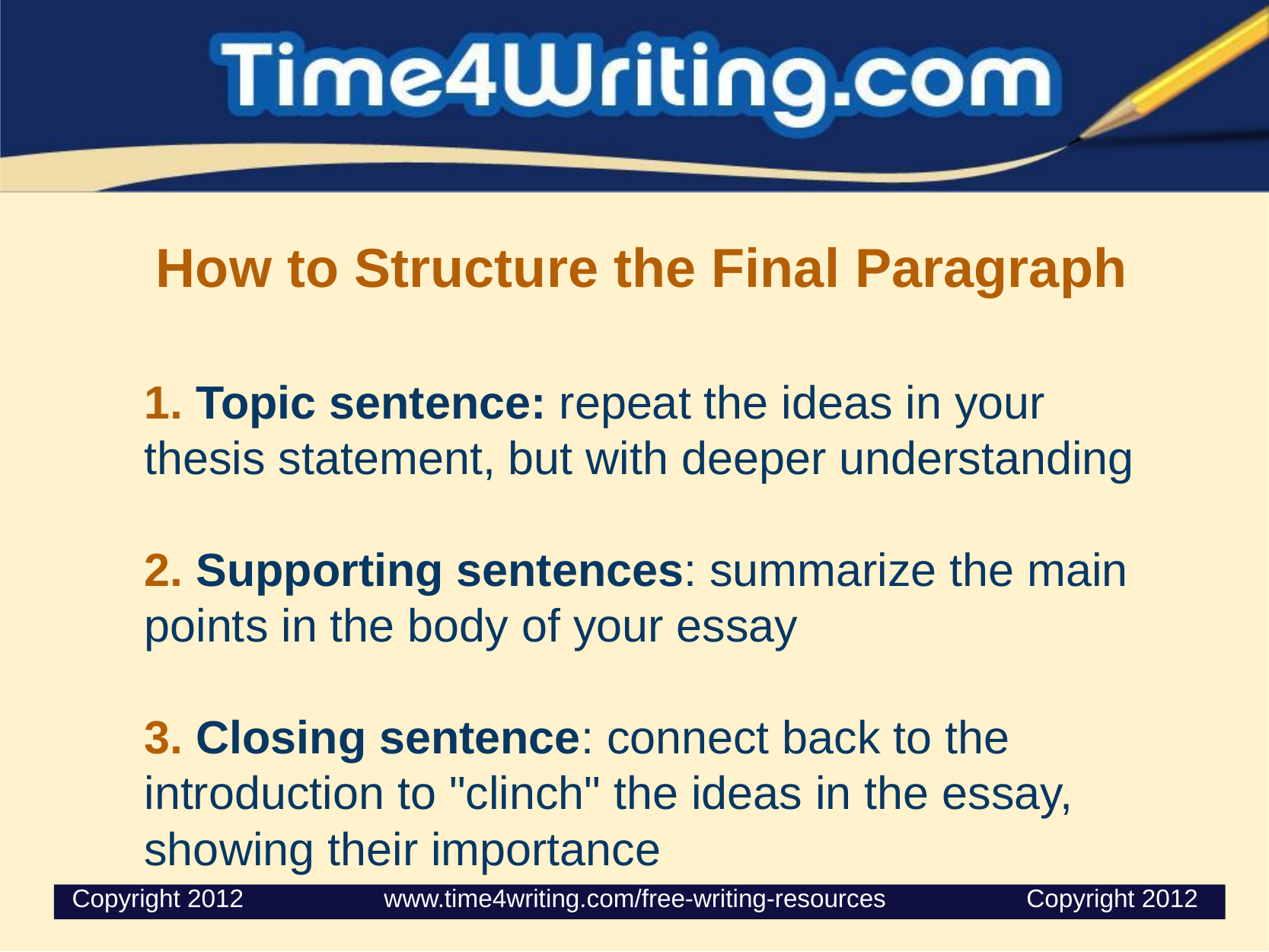

# How to Structure the Final Paragraph

1. Topic sentence: repeat the ideas in your thesis statement, but with deeper understanding

2. Supporting sentences: summarize the main points in the body of your essay

3. Closing sentence: connect back to the introduction to "clinch" the ideas in the essay, showing their importance

 Copyright 2012                    www.time4writing.com/free-writing-resources                    Copyright 2012